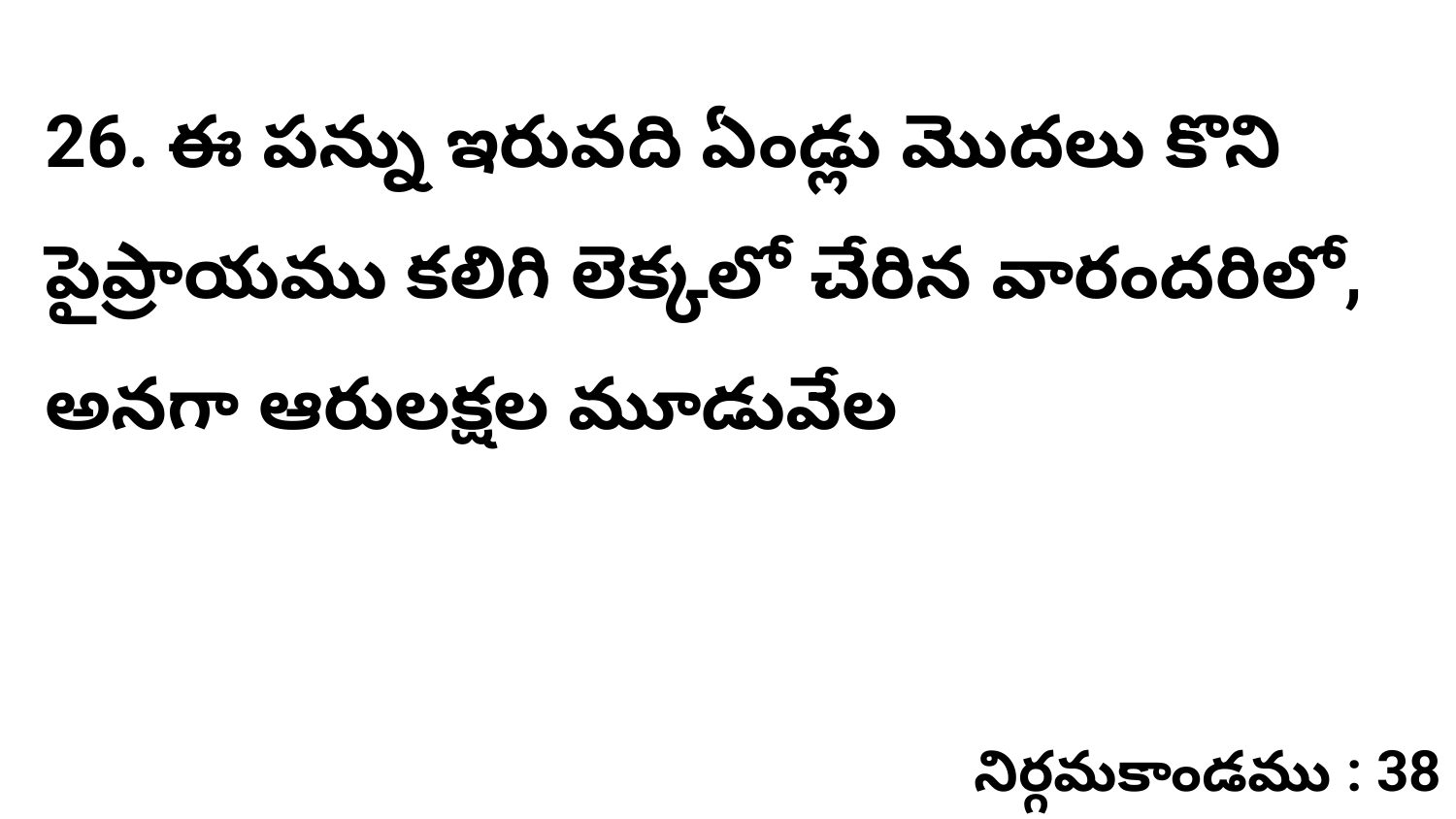

26. ఈ పన్ను ఇరువది ఏండ్లు మొదలు కొని పైప్రాయము కలిగి లెక్కలో చేరిన వారందరిలో, అనగా ఆరులక్షల మూడువేల
నిర్గమకాండము : 38